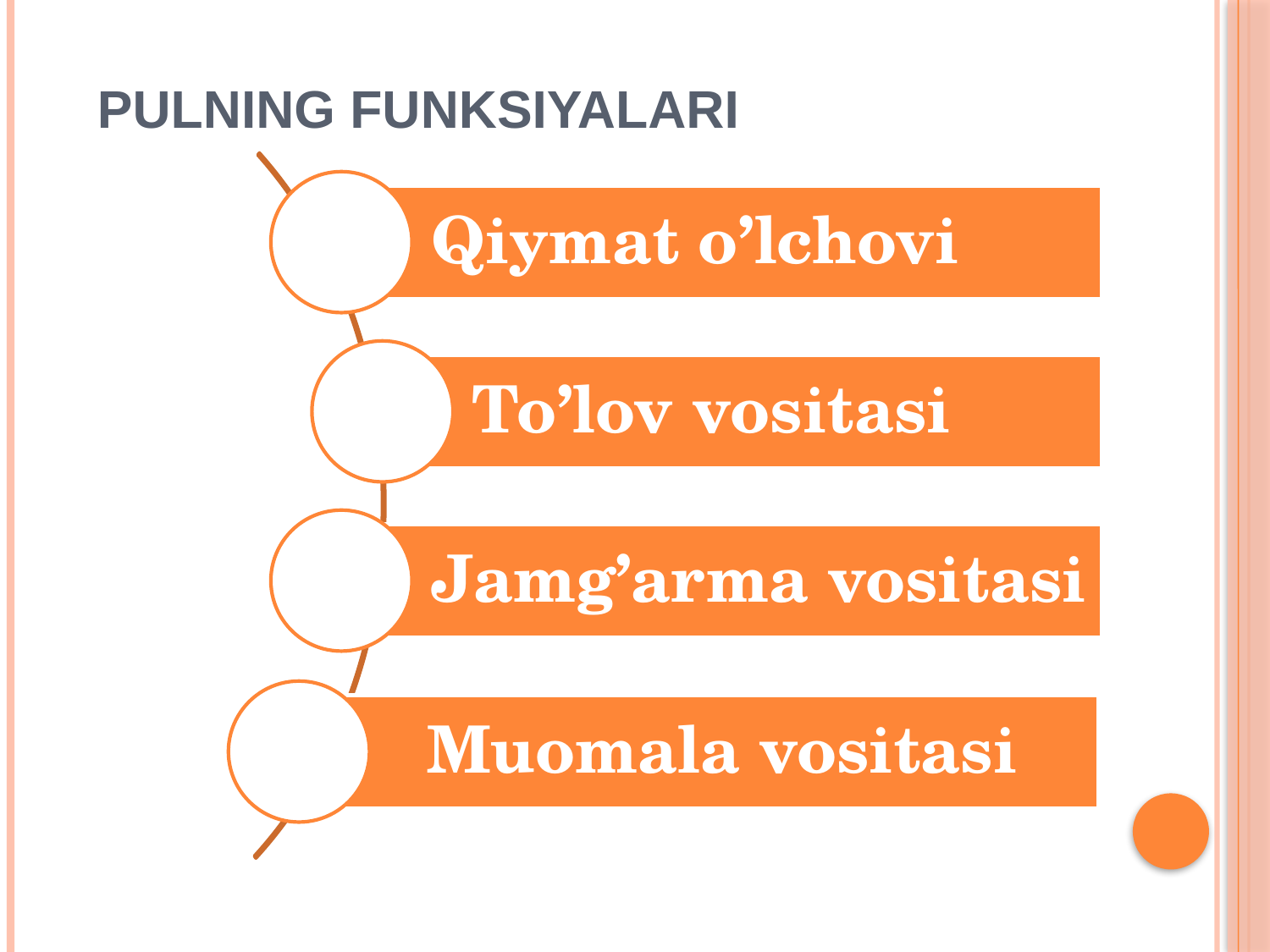

# Pulning funksiyalari

Qiymat o’lchovi

To’lov vositasi

Jamg’arma vositasi

Muomala vositasi